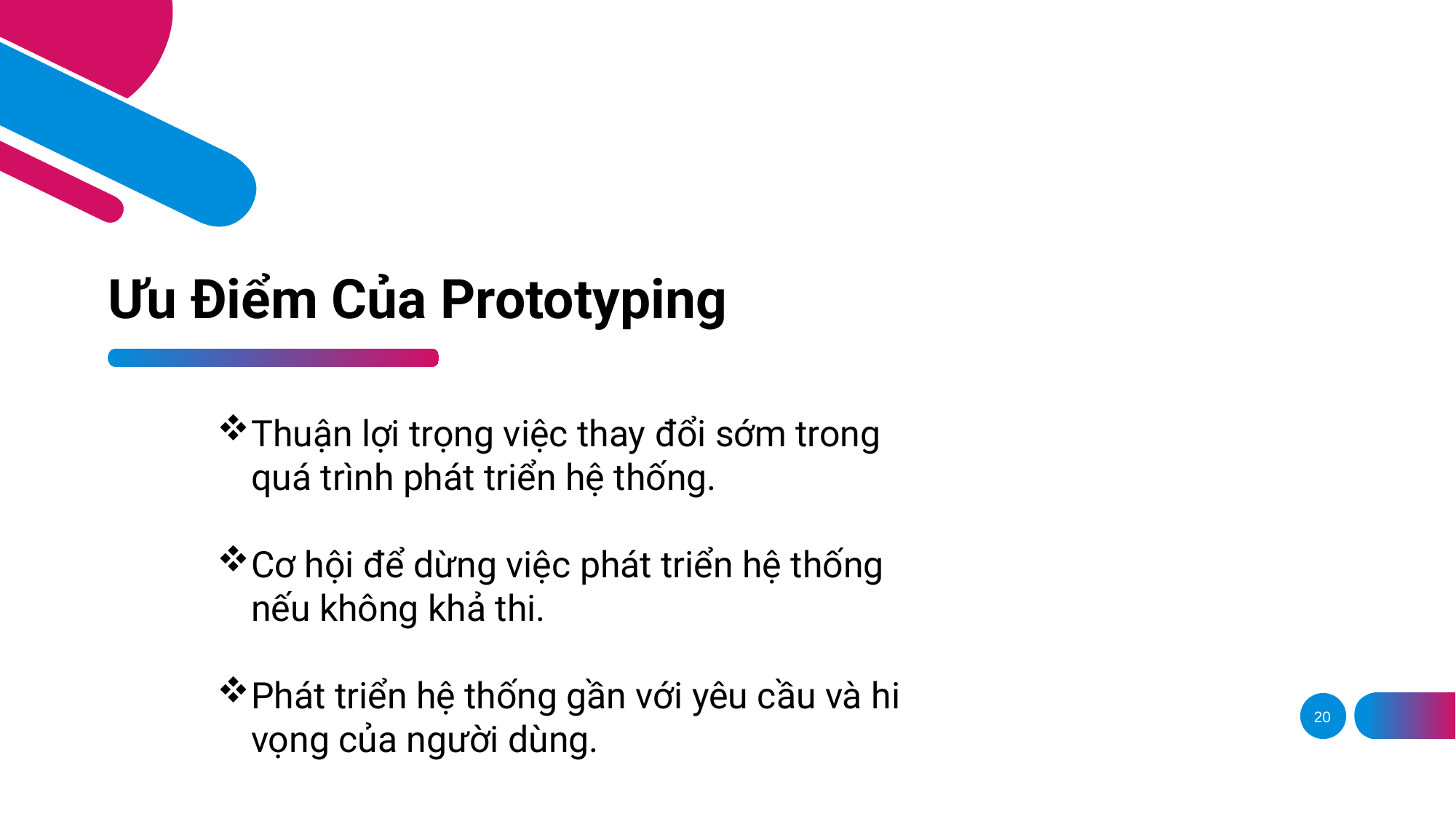

# Ưu Điểm Của Prototyping
Thuận lợi trọng việc thay đổi sớm trong quá trình phát triển hệ thống.

Cơ hội để dừng việc phát triển hệ thống nếu không khả thi.

Phát triển hệ thống gần với yêu cầu và hi vọng của người dùng.
20